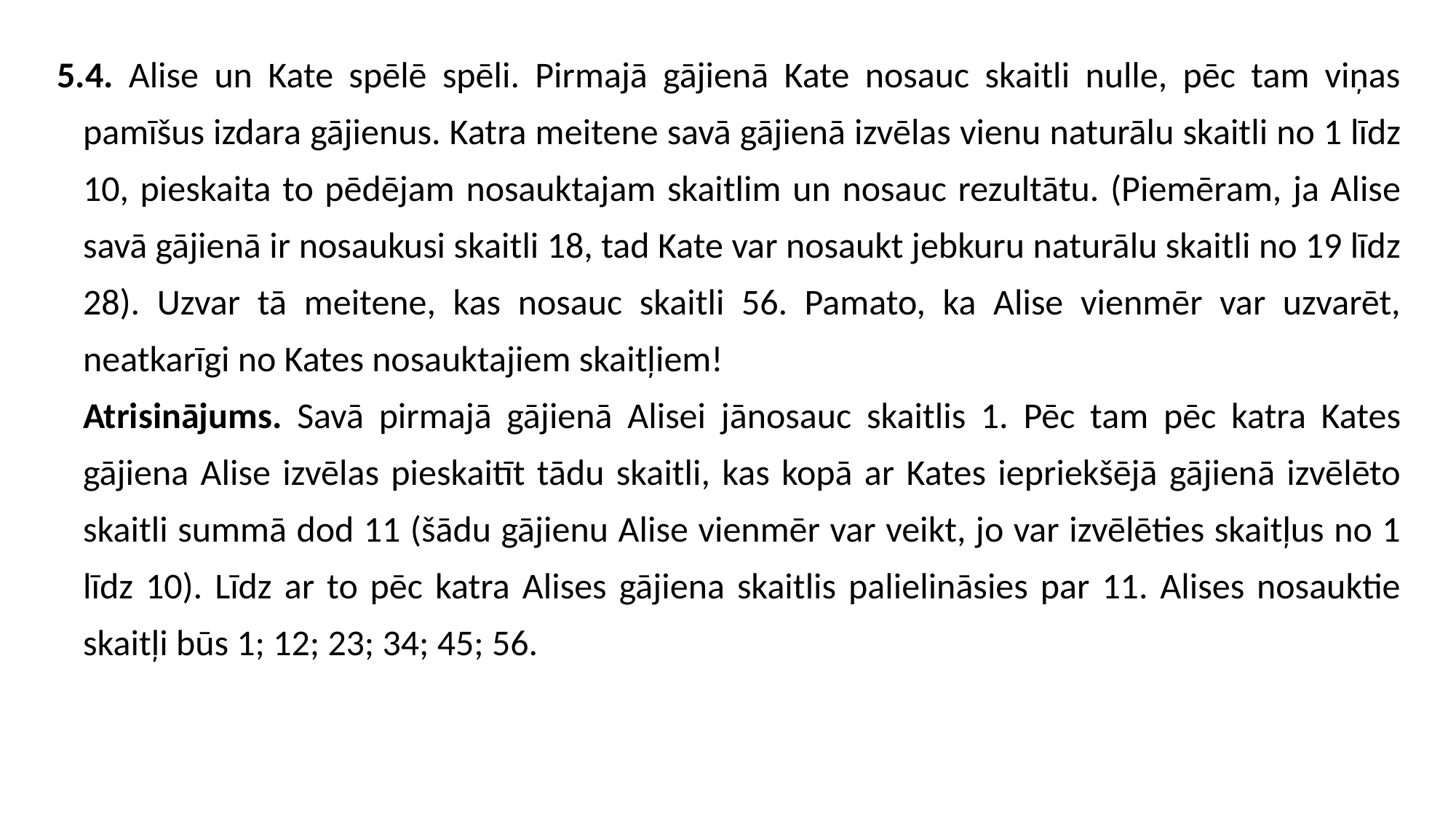

5.4. Alise un Kate spēlē spēli. Pirmajā gājienā Kate nosauc skaitli nulle, pēc tam viņas pamīšus izdara gājienus. Katra meitene savā gājienā izvēlas vienu naturālu skaitli no 1 līdz 10, pieskaita to pēdējam nosauktajam skaitlim un nosauc rezultātu. (Piemēram, ja Alise savā gājienā ir nosaukusi skaitli 18, tad Kate var nosaukt jebkuru naturālu skaitli no 19 līdz 28). Uzvar tā meitene, kas nosauc skaitli 56. Pamato, ka Alise vienmēr var uzvarēt, neatkarīgi no Kates nosauktajiem skaitļiem!
	Atrisinājums. Savā pirmajā gājienā Alisei jānosauc skaitlis 1. Pēc tam pēc katra Kates gājiena Alise izvēlas pieskaitīt tādu skaitli, kas kopā ar Kates iepriekšējā gājienā izvēlēto skaitli summā dod 11 (šādu gājienu Alise vienmēr var veikt, jo var izvēlēties skaitļus no 1 līdz 10). Līdz ar to pēc katra Alises gājiena skaitlis palielināsies par 11. Alises nosauktie skaitļi būs 1; 12; 23; 34; 45; 56.